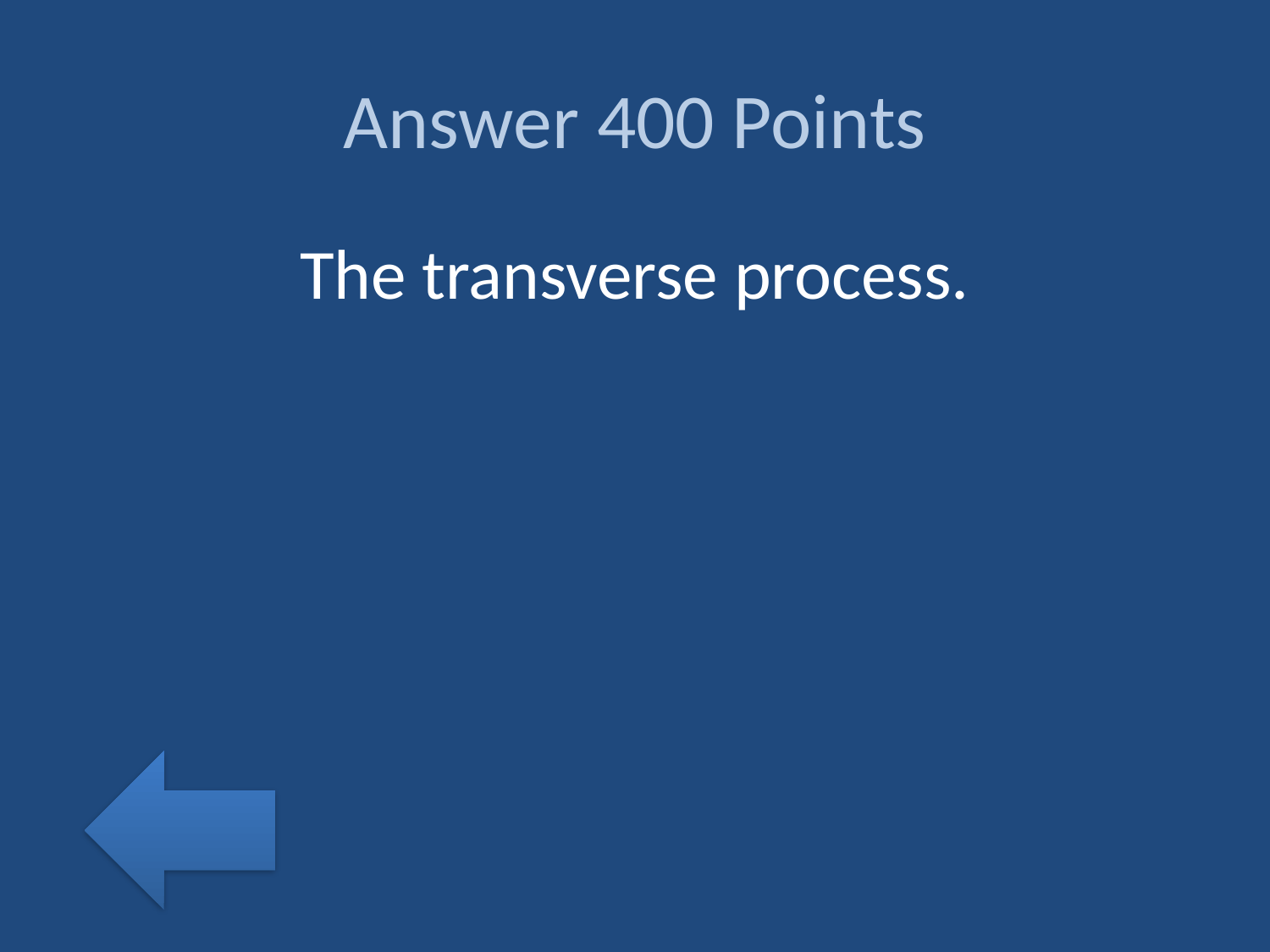

# Answer 400 Points
The transverse process.